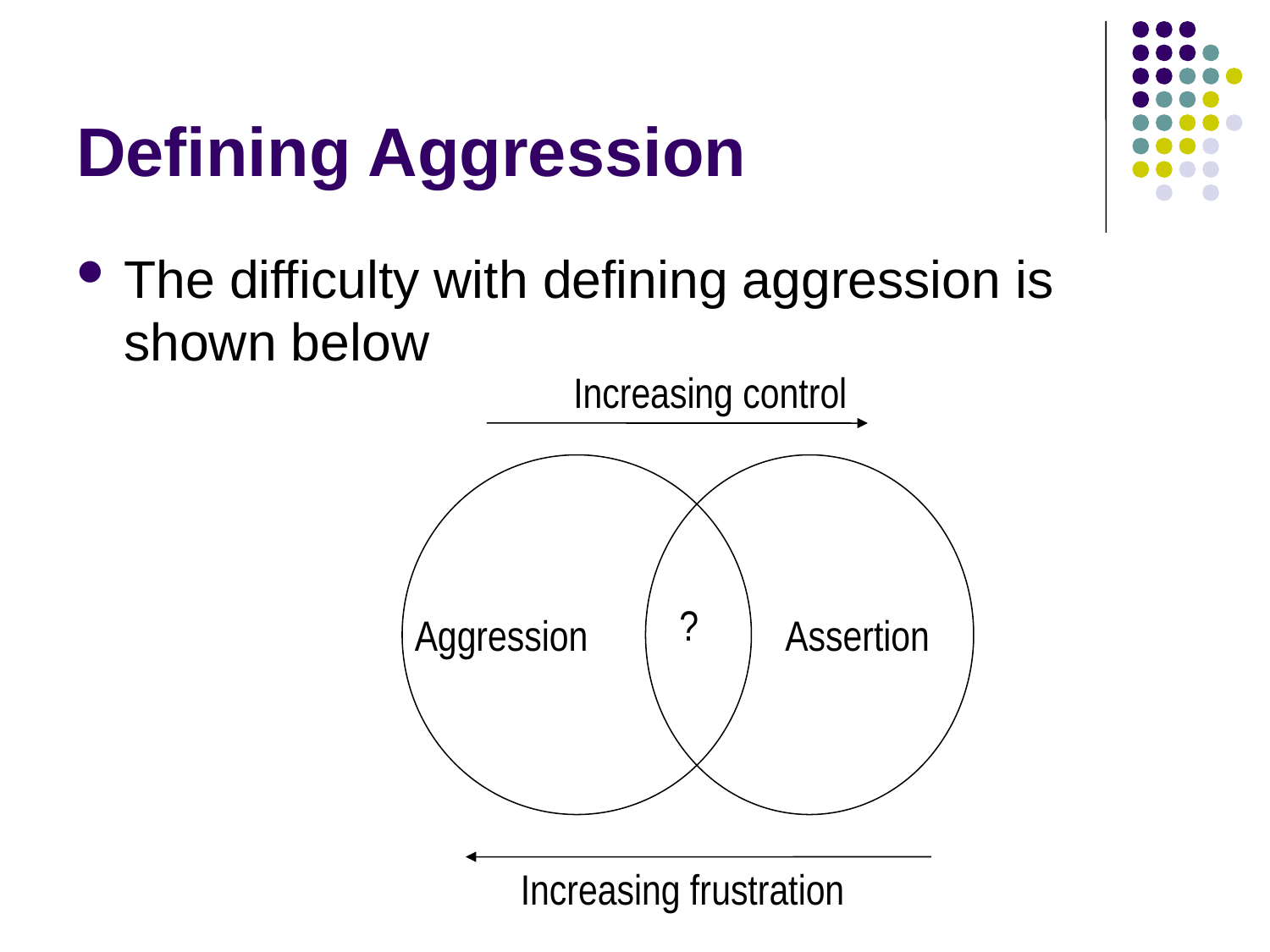

# Defining Aggression
The difficulty with defining aggression is shown below
Increasing control

?
Aggression
Assertion

Increasing frustration